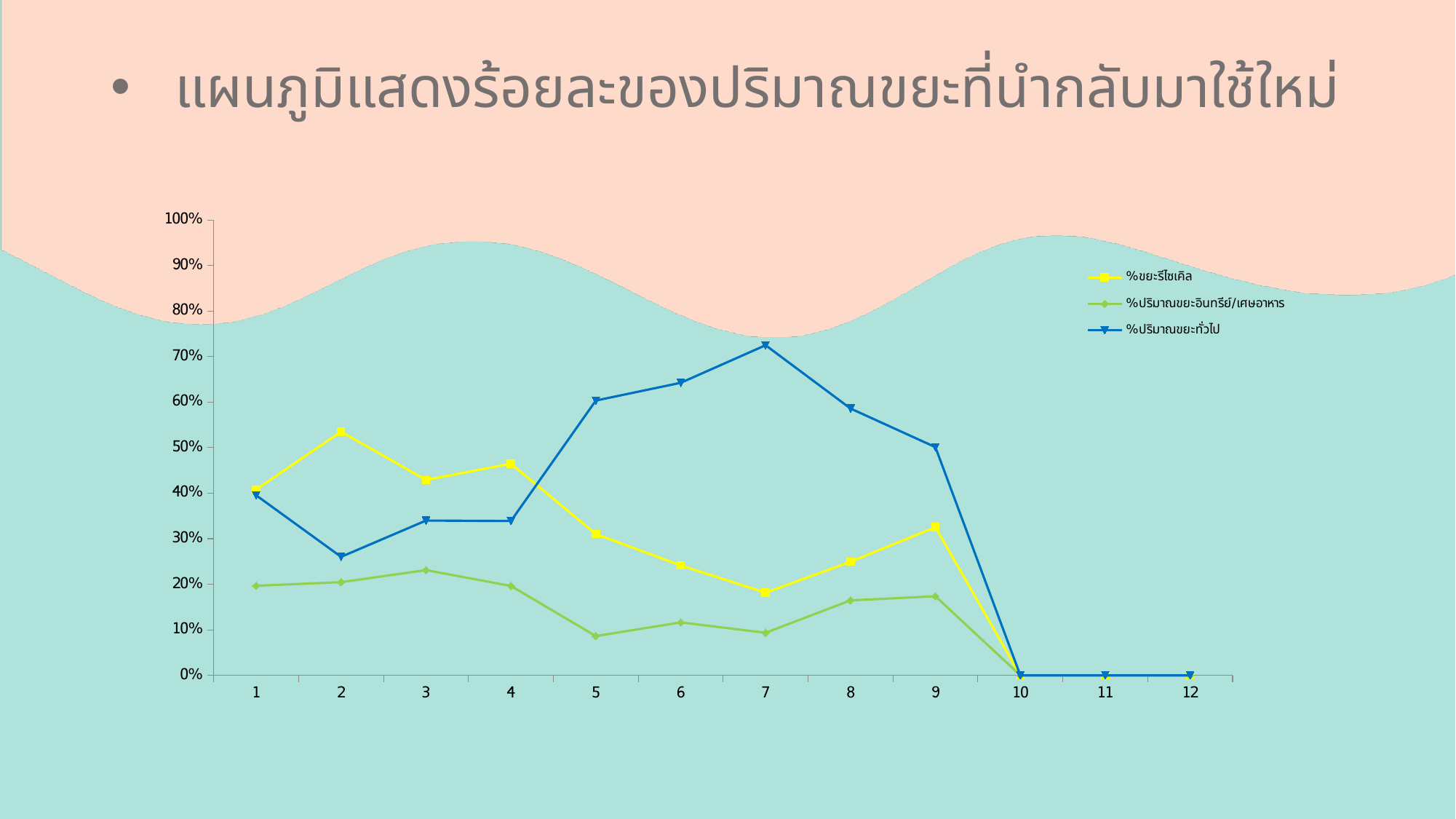

# แผนภูมิแสดงร้อยละของปริมาณขยะที่นำกลับมาใช้ใหม่

### Chart

| Category | %ขยะรีไซเคิล  | %ปริมาณขยะอินทรีย์/เศษอาหาร | %ปริมาณขยะทั่วไป |
|---|---|---|---|